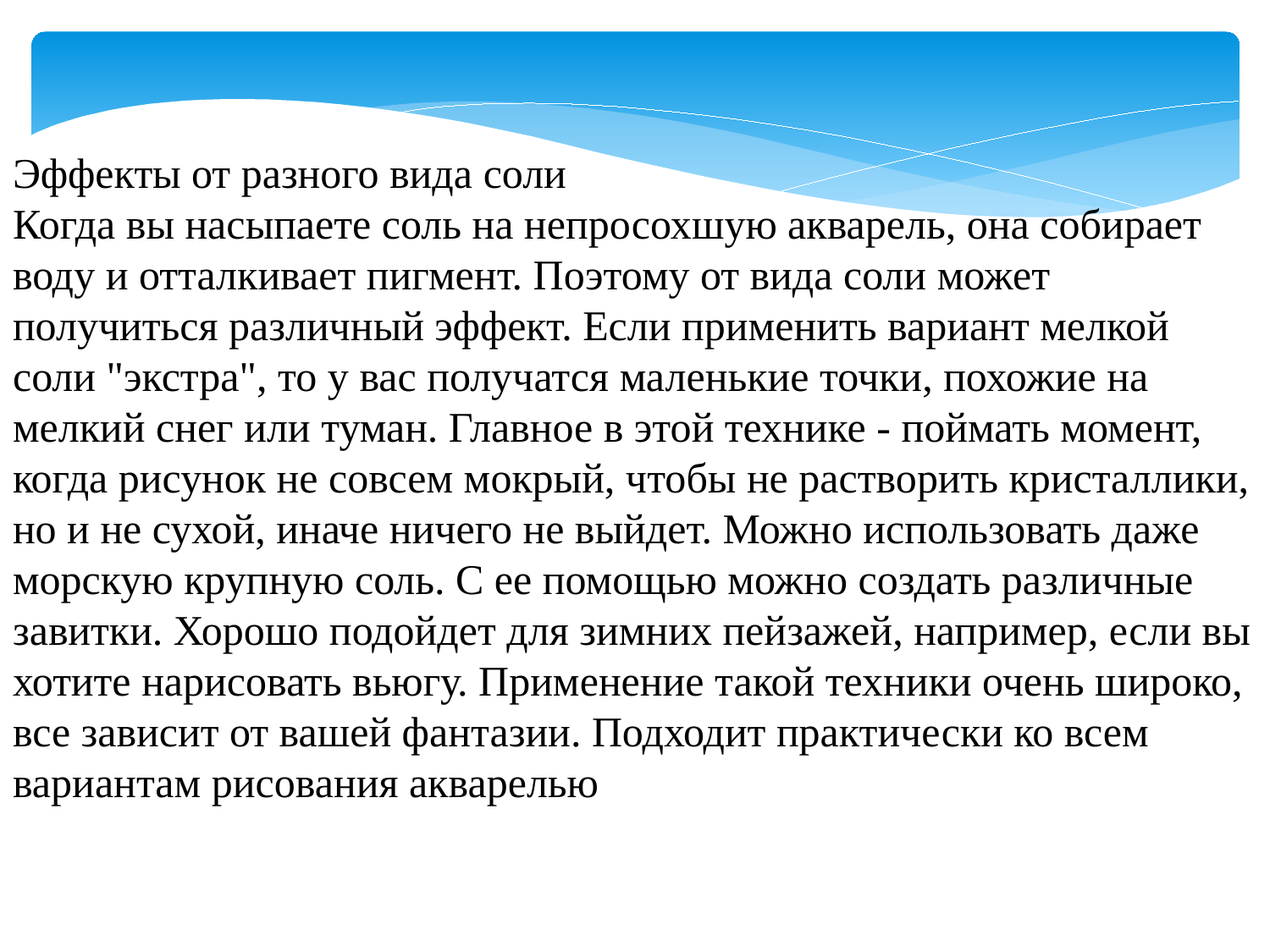

Эффекты от разного вида соли
Когда вы насыпаете соль на непросохшую акварель, она собирает воду и отталкивает пигмент. Поэтому от вида соли может получиться различный эффект. Если применить вариант мелкой соли "экстра", то у вас получатся маленькие точки, похожие на мелкий снег или туман. Главное в этой технике - поймать момент, когда рисунок не совсем мокрый, чтобы не растворить кристаллики, но и не сухой, иначе ничего не выйдет. Можно использовать даже морскую крупную соль. С ее помощью можно создать различные завитки. Хорошо подойдет для зимних пейзажей, например, если вы хотите нарисовать вьюгу. Применение такой техники очень широко, все зависит от вашей фантазии. Подходит практически ко всем вариантам рисования акварелью